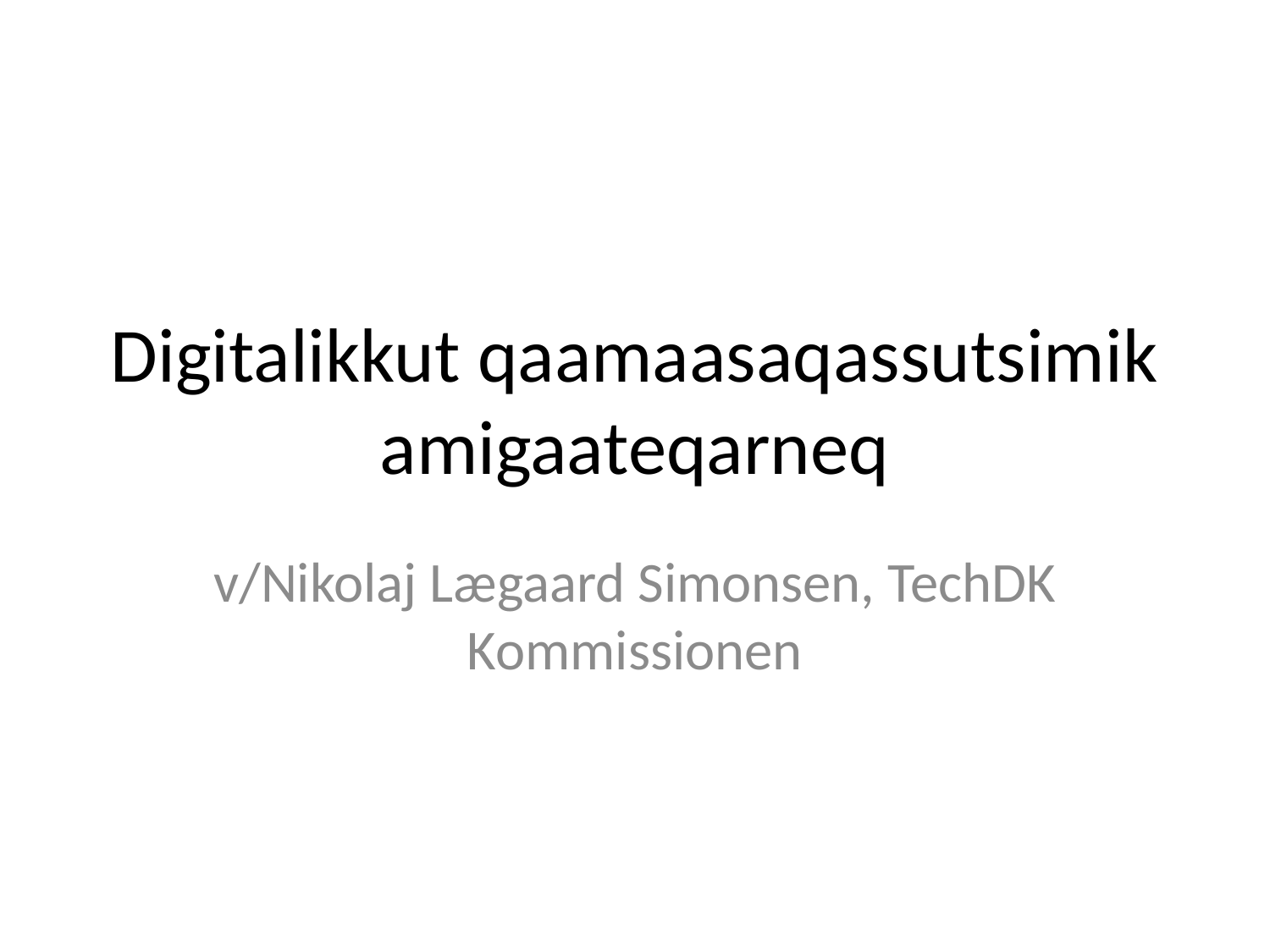

# Digitalikkut qaamaasaqassutsimik amigaateqarneq
v/Nikolaj Lægaard Simonsen, TechDK Kommissionen